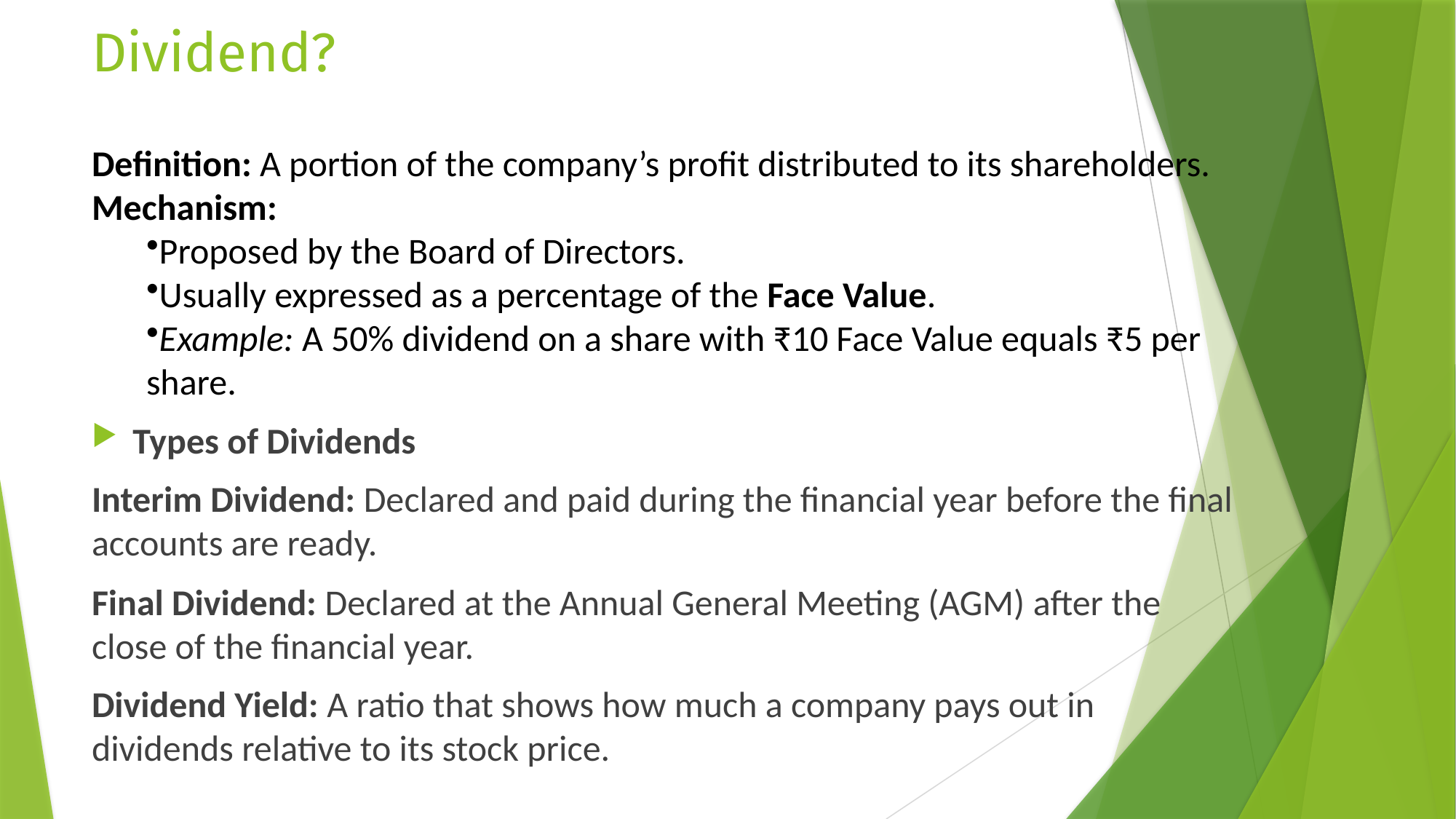

# Dividend?

Definition: A portion of the company’s profit distributed to its shareholders.
Mechanism:
Proposed by the Board of Directors.
Usually expressed as a percentage of the Face Value.
Example: A 50% dividend on a share with ₹10 Face Value equals ₹5 per share.
Types of Dividends
Interim Dividend: Declared and paid during the financial year before the final accounts are ready.
Final Dividend: Declared at the Annual General Meeting (AGM) after the close of the financial year.
Dividend Yield: A ratio that shows how much a company pays out in dividends relative to its stock price.